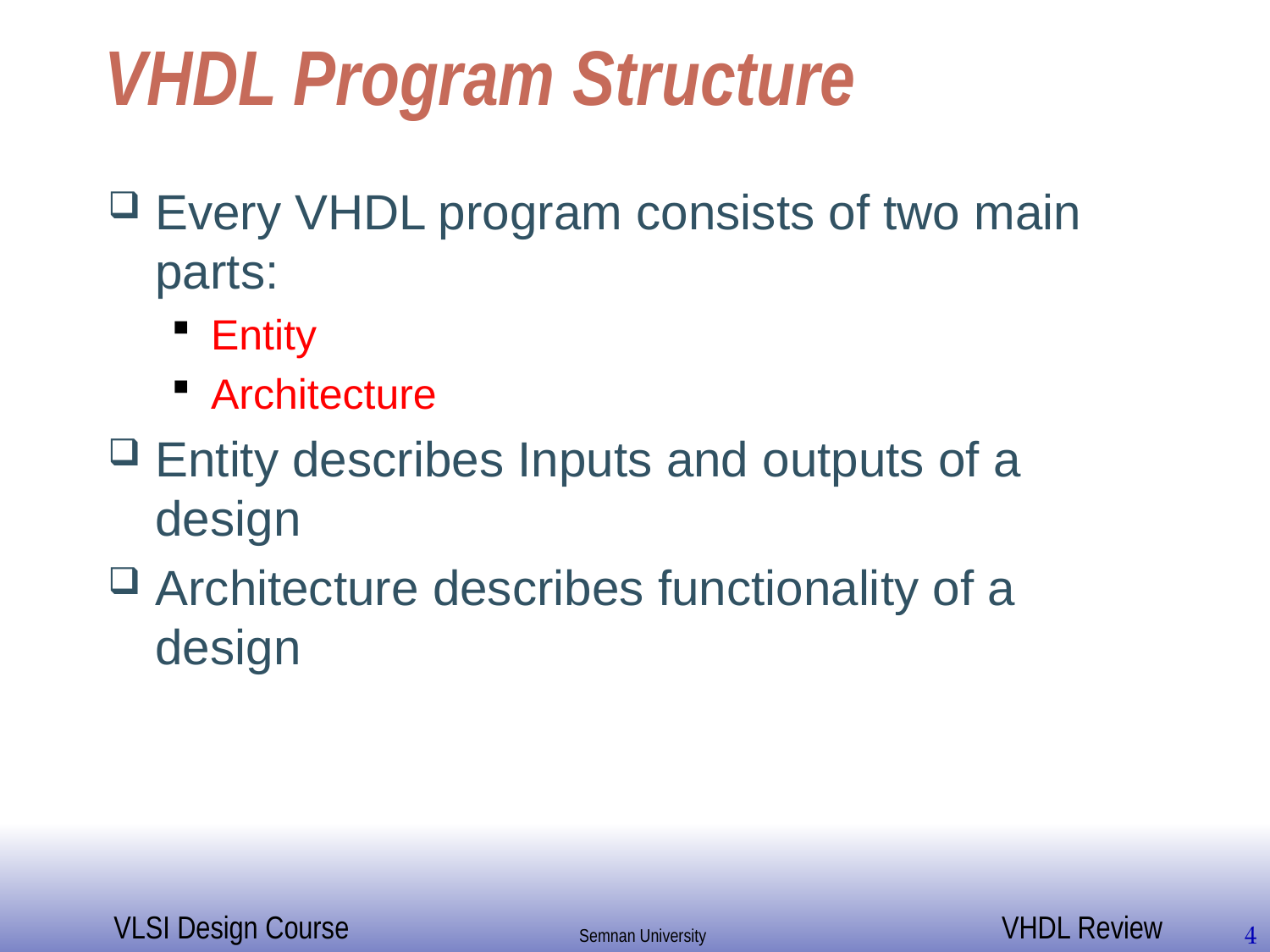

# VHDL Program Structure
Every VHDL program consists of two main parts:
Entity
Architecture
Entity describes Inputs and outputs of a design
Architecture describes functionality of a design

4